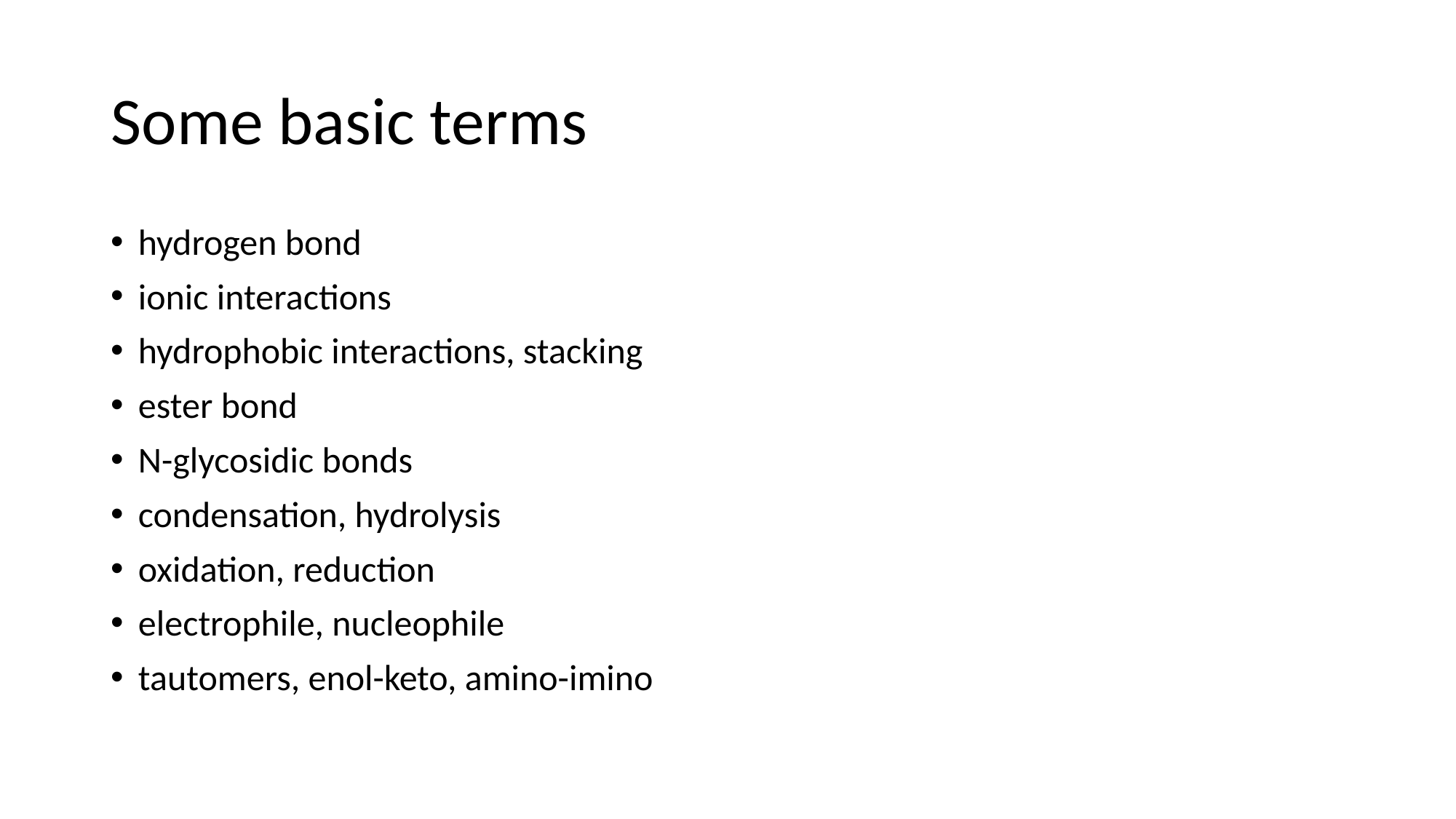

# Some basic terms
hydrogen bond
ionic interactions
hydrophobic interactions, stacking
ester bond
N-glycosidic bonds
condensation, hydrolysis
oxidation, reduction
electrophile, nucleophile
tautomers, enol-keto, amino-imino